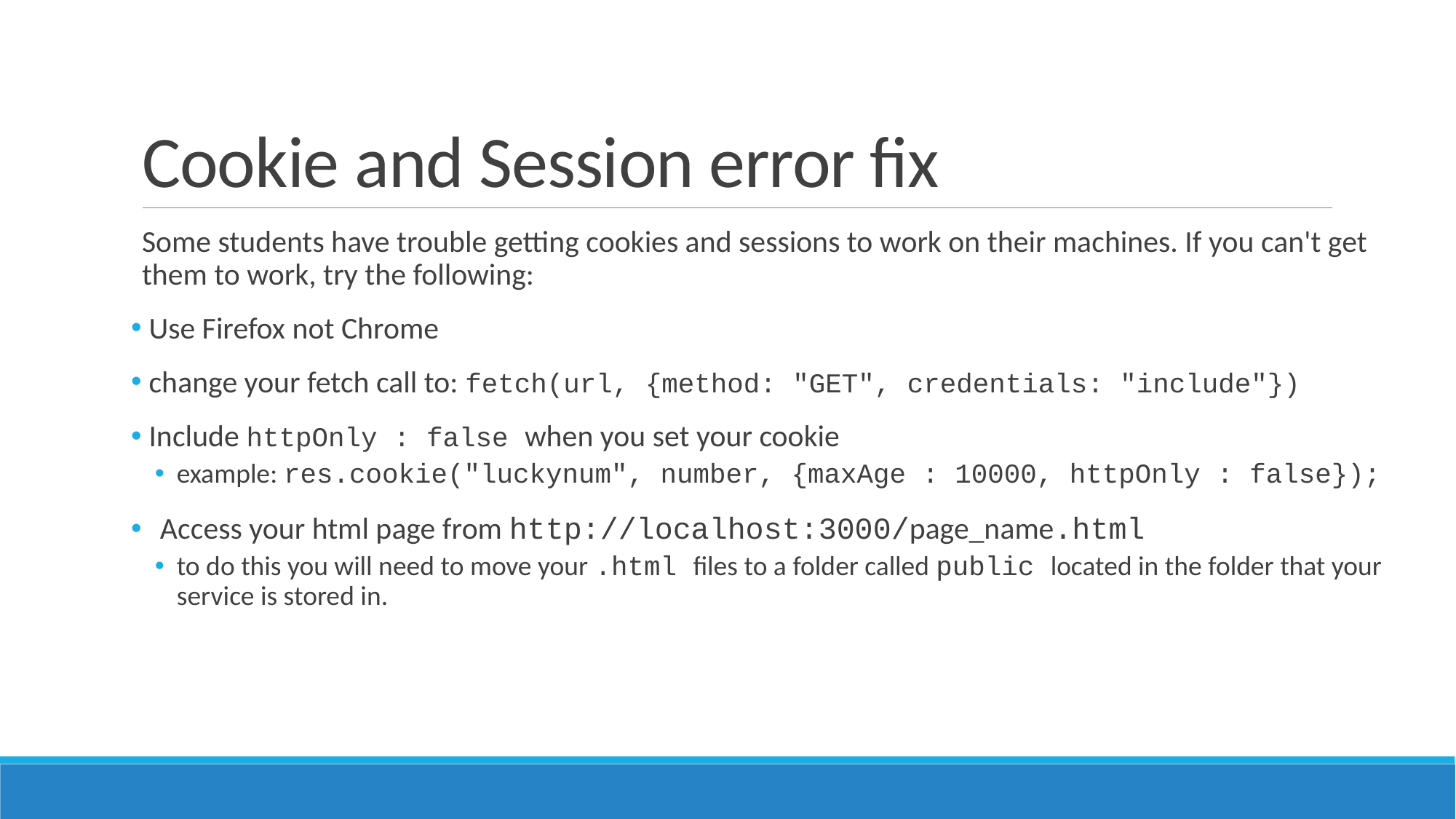

# Cookie and Session error fix
Some students have trouble getting cookies and sessions to work on their machines. If you can't get them to work, try the following:
 Use Firefox not Chrome
 change your fetch call to: fetch(url, {method: "GET", credentials: "include"})
 Include httpOnly : false when you set your cookie
example: res.cookie("luckynum", number, {maxAge : 10000, httpOnly : false});
 Access your html page from http://localhost:3000/page_name.html
to do this you will need to move your .html files to a folder called public located in the folder that your service is stored in.